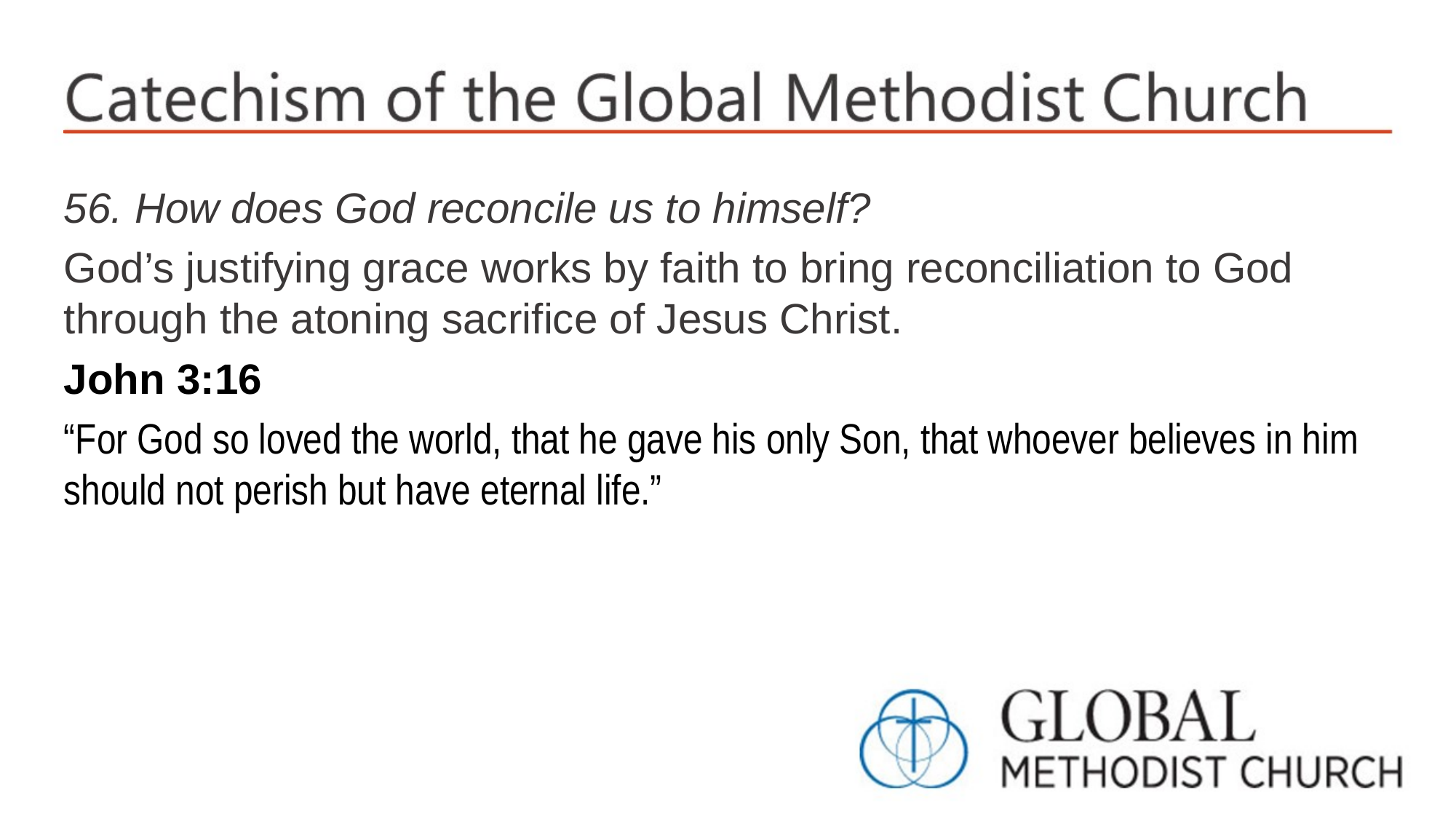

56. How does God reconcile us to himself?
God’s justifying grace works by faith to bring reconciliation to God through the atoning sacrifice of Jesus Christ.
John 3:16
“For God so loved the world, that he gave his only Son, that whoever believes in him should not perish but have eternal life.”